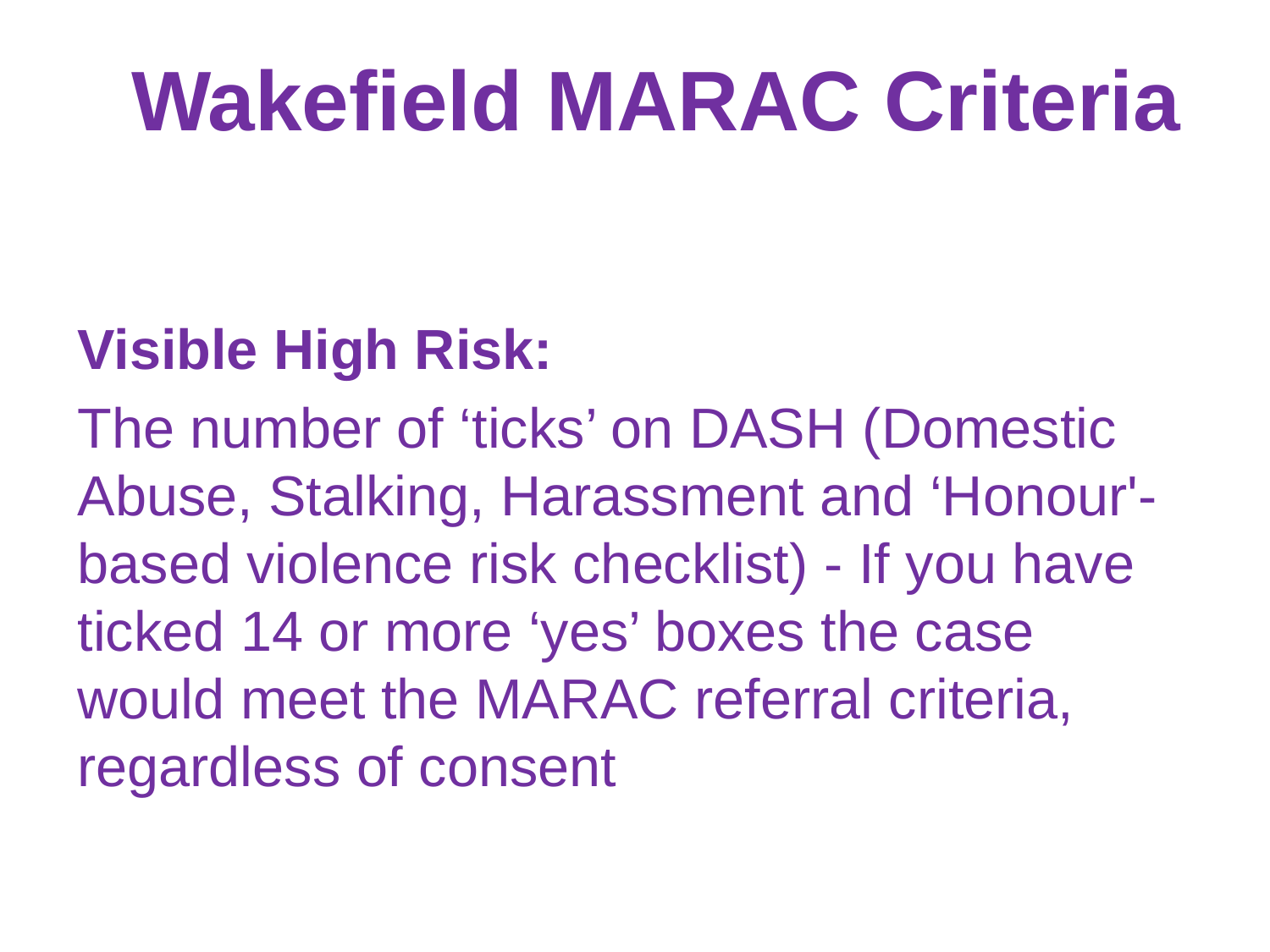

# Wakefield MARAC Criteria
Visible High Risk:
The number of ‘ticks’ on DASH (Domestic Abuse, Stalking, Harassment and ‘Honour'-based violence risk checklist) - If you have ticked 14 or more ‘yes’ boxes the case would meet the MARAC referral criteria, regardless of consent